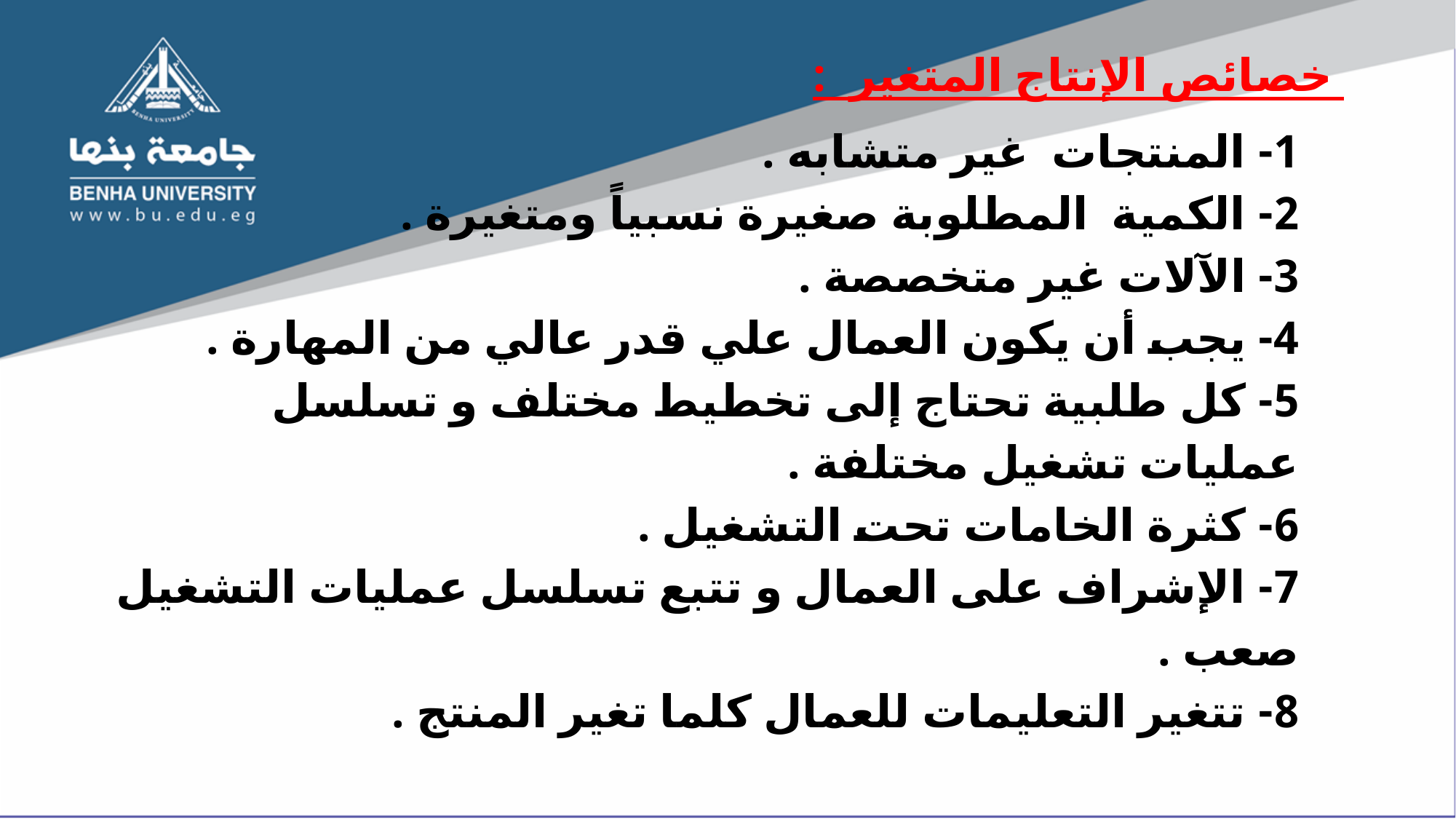

خصائص الإنتاج المتغير  :
1- المنتجات  غير متشابه .
2- الكمية  المطلوبة صغيرة نسبياً ومتغيرة .
3- الآلات غير متخصصة .
4- يجب أن يكون العمال علي قدر عالي من المهارة .
5- كل طلبية تحتاج إلى تخطيط مختلف و تسلسل عمليات تشغيل مختلفة .
6- كثرة الخامات تحت التشغيل .
7- الإشراف على العمال و تتبع تسلسل عمليات التشغيل صعب .
8- تتغير التعليمات للعمال كلما تغير المنتج .